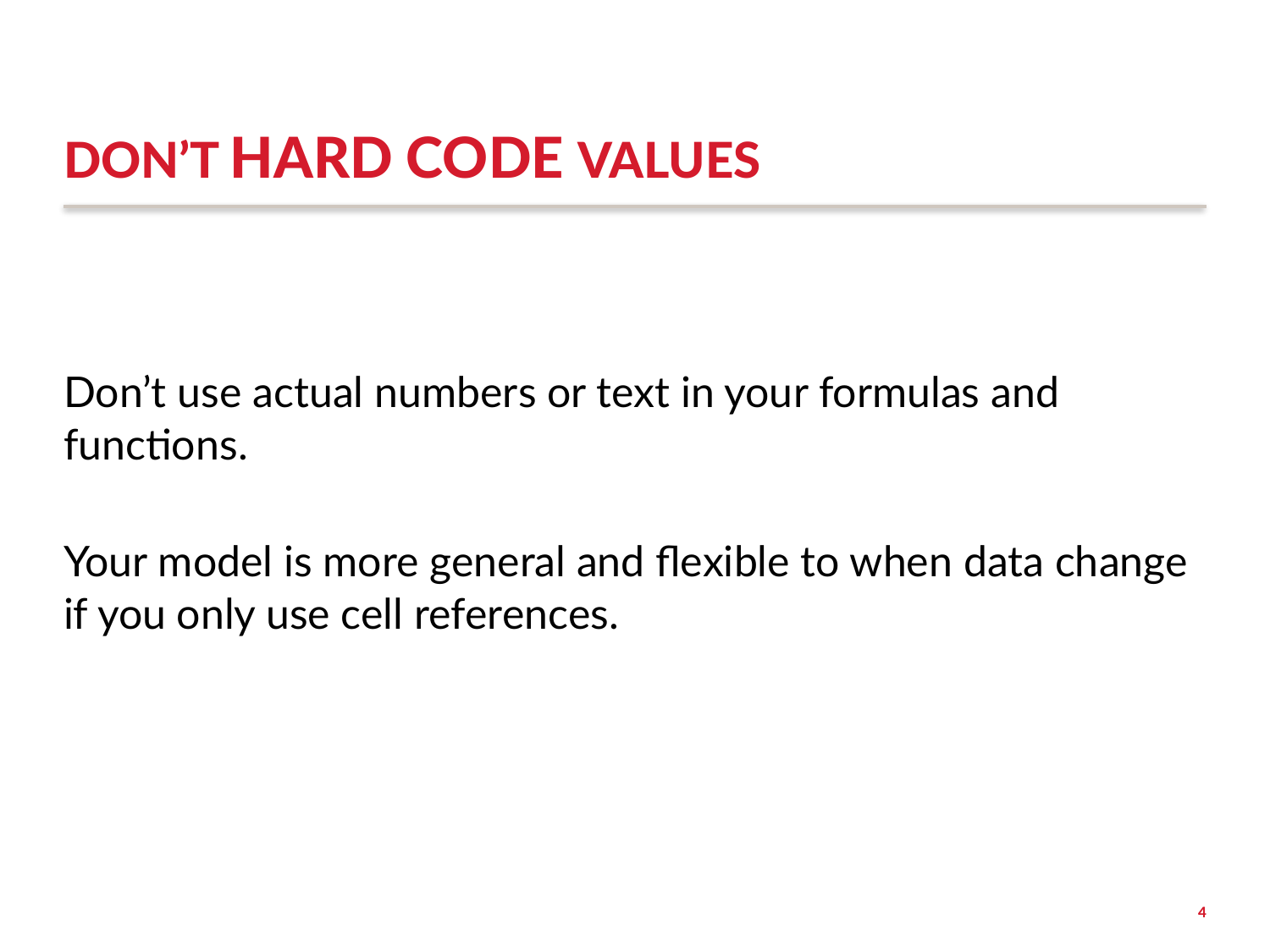

# don’t hard code values
Don’t use actual numbers or text in your formulas and functions.

Your model is more general and flexible to when data change if you only use cell references.
4